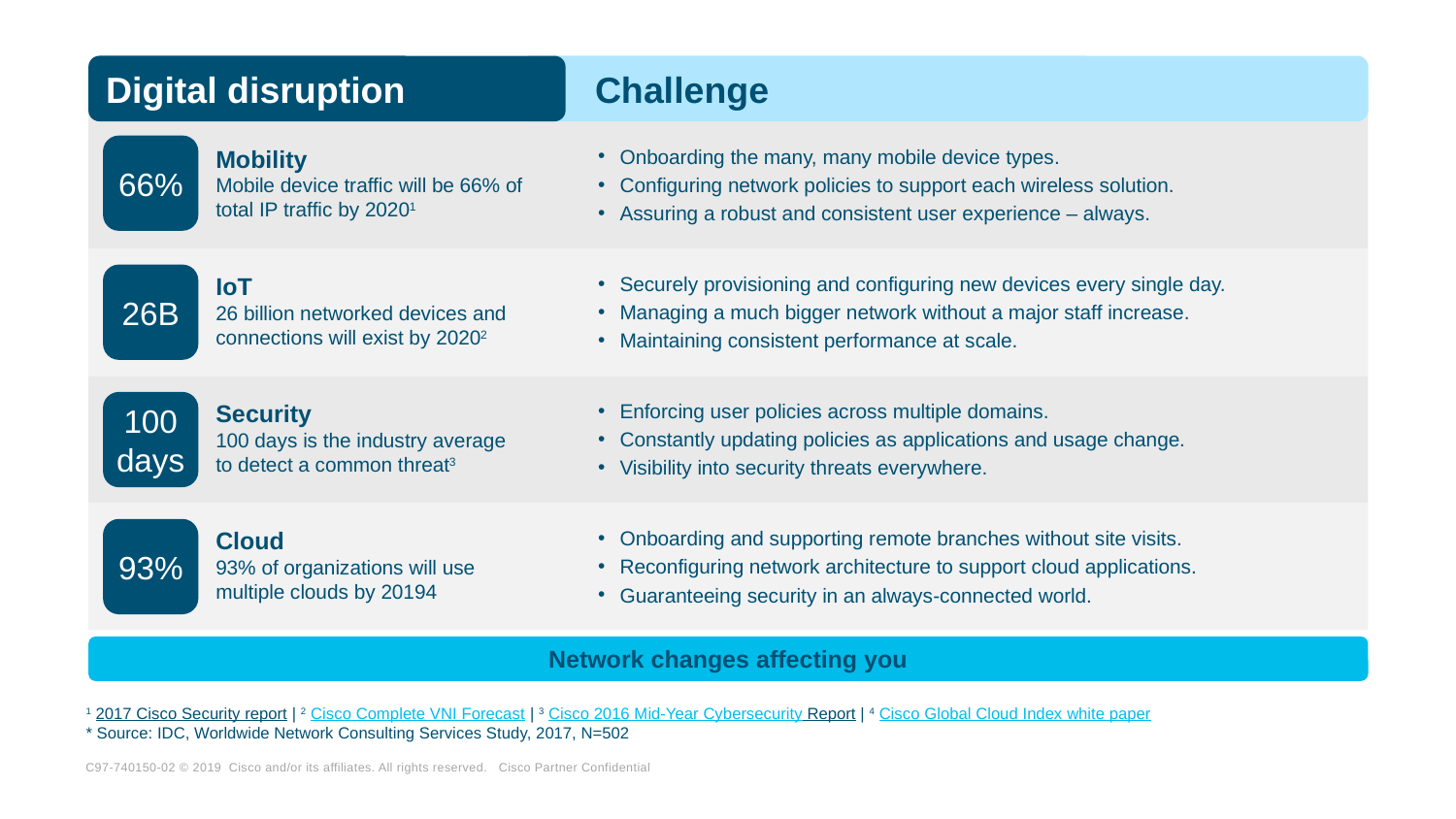

Digital disruption
Challenge

66%
Mobility
Mobile device traffic will be 66% of total IP traffic by 20201
Onboarding the many, many mobile device types.
Configuring network policies to support each wireless solution.
Assuring a robust and consistent user experience – always.

IoT
26 billion networked devices and connections will exist by 20202
Securely provisioning and configuring new devices every single day.
Managing a much bigger network without a major staff increase.
Maintaining consistent performance at scale.
26B

Security
100 days is the industry average
to detect a common threat3
Enforcing user policies across multiple domains.
Constantly updating policies as applications and usage change.
Visibility into security threats everywhere.
100
days

Cloud
93% of organizations will use multiple clouds by 20194
Onboarding and supporting remote branches without site visits.
Reconfiguring network architecture to support cloud applications.
Guaranteeing security in an always-connected world.
93%
Network changes affecting you
1 2017 Cisco Security report | 2 Cisco Complete VNI Forecast | 3 Cisco 2016 Mid-Year Cybersecurity Report | 4 Cisco Global Cloud Index white paper
* Source: IDC, Worldwide Network Consulting Services Study, 2017, N=502